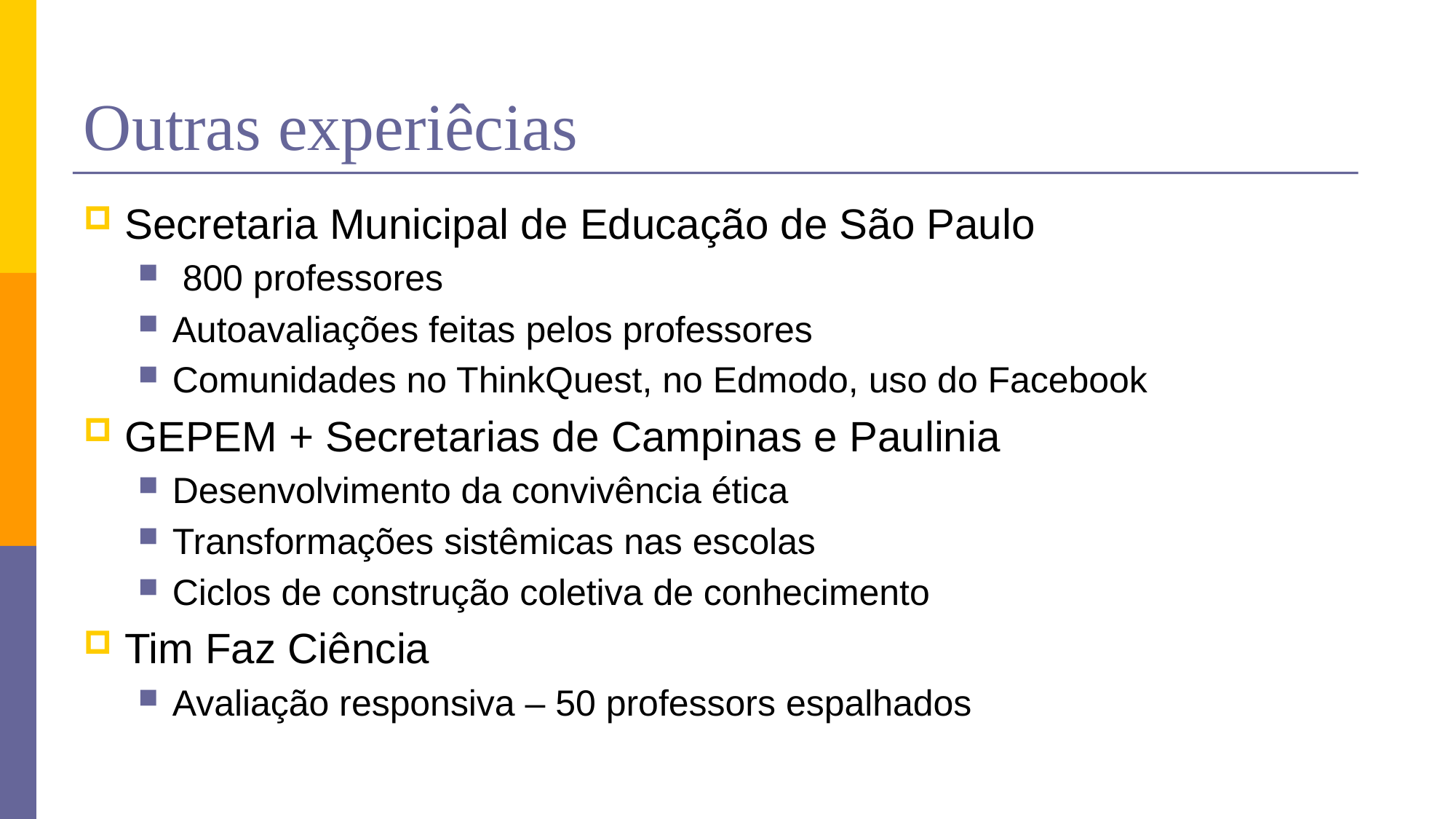

# Outras experiêcias
Secretaria Municipal de Educação de São Paulo
 800 professores
Autoavaliações feitas pelos professores
Comunidades no ThinkQuest, no Edmodo, uso do Facebook
GEPEM + Secretarias de Campinas e Paulinia
Desenvolvimento da convivência ética
Transformações sistêmicas nas escolas
Ciclos de construção coletiva de conhecimento
Tim Faz Ciência
Avaliação responsiva – 50 professors espalhados